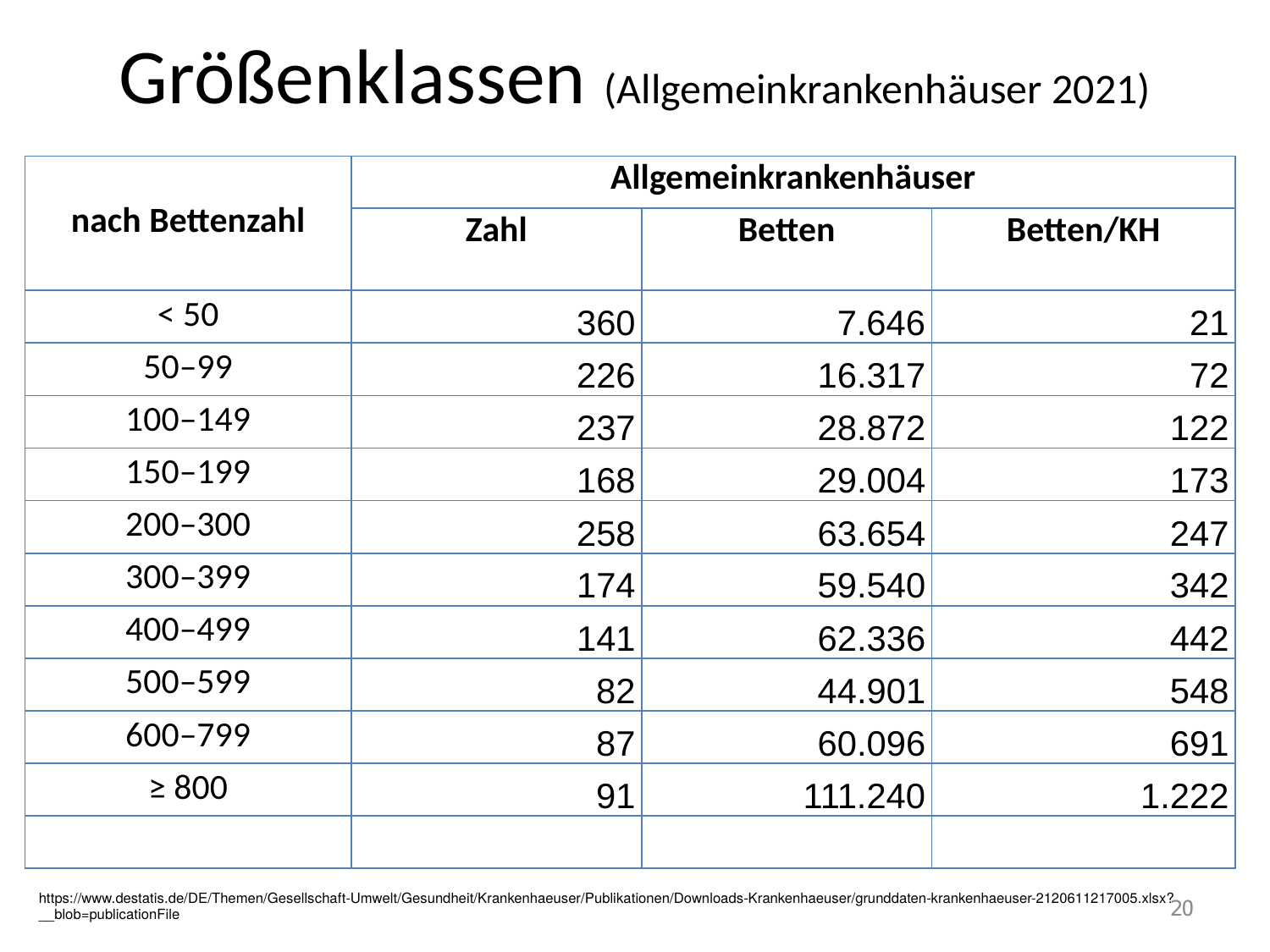

# Größenklassen (Allgemeinkrankenhäuser 2021)
| nach Bettenzahl | Allgemeinkrankenhäuser |  |  |
| --- | --- | --- | --- |
|  | Zahl | Betten | Betten/KH |
| < 50 | 360 | 7.646 | 21 |
| 50–99 | 226 | 16.317 | 72 |
| 100–149 | 237 | 28.872 | 122 |
| 150–199 | 168 | 29.004 | 173 |
| 200–300 | 258 | 63.654 | 247 |
| 300–399 | 174 | 59.540 | 342 |
| 400–499 | 141 | 62.336 | 442 |
| 500–599 | 82 | 44.901 | 548 |
| 600–799 | 87 | 60.096 | 691 |
| ≥ 800 | 91 | 111.240 | 1.222 |
|  |  |  |  |

https://www.destatis.de/DE/Themen/Gesellschaft-Umwelt/Gesundheit/Krankenhaeuser/Publikationen/Downloads-Krankenhaeuser/grunddaten-krankenhaeuser-2120611217005.xlsx?__blob=publicationFile
20